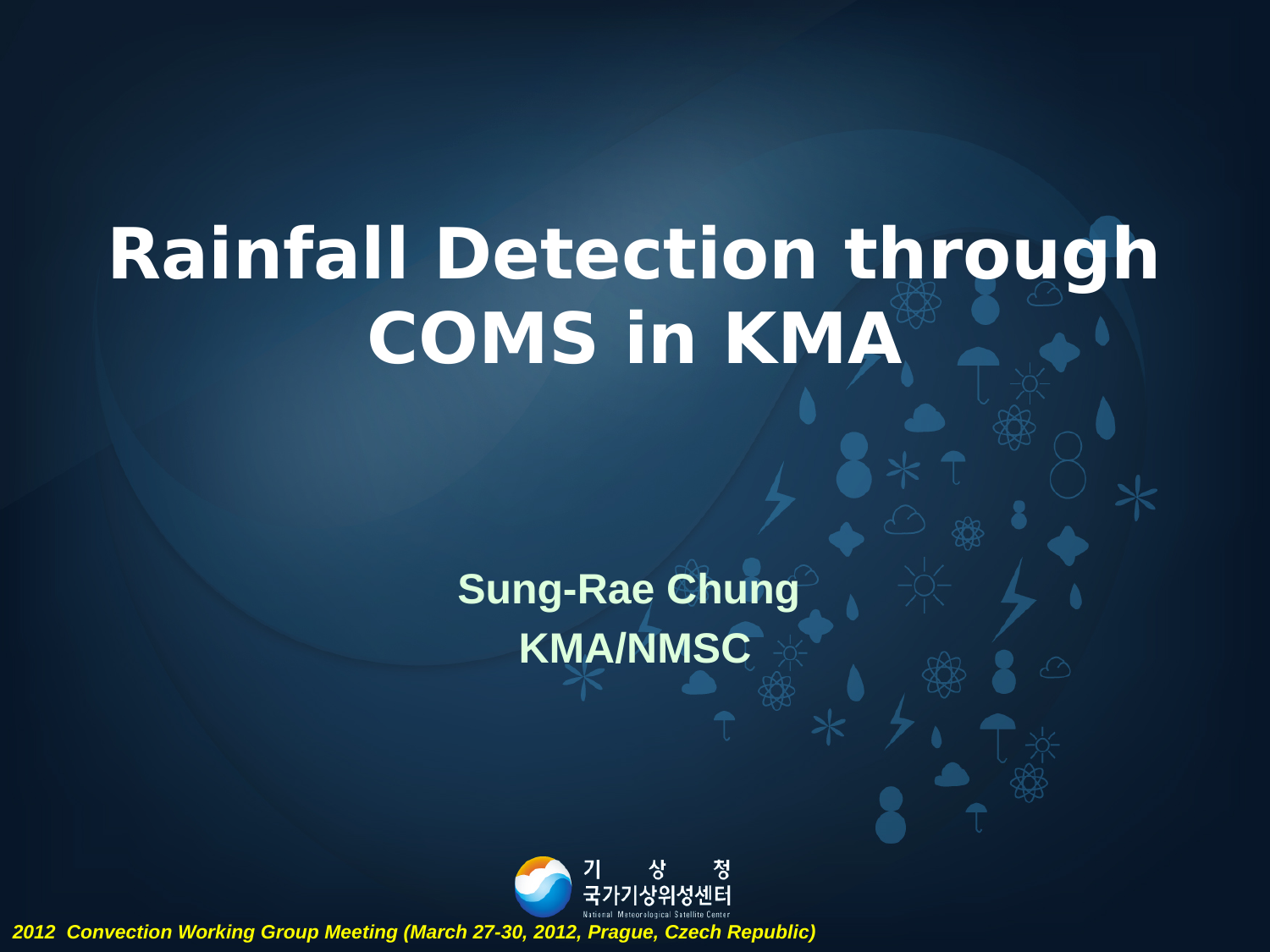

Rainfall Detection through COMS in KMA

Sung-Rae Chung
KMA/NMSC
2012  Convection Working Group Meeting (March 27-30, 2012, Prague, Czech Republic)